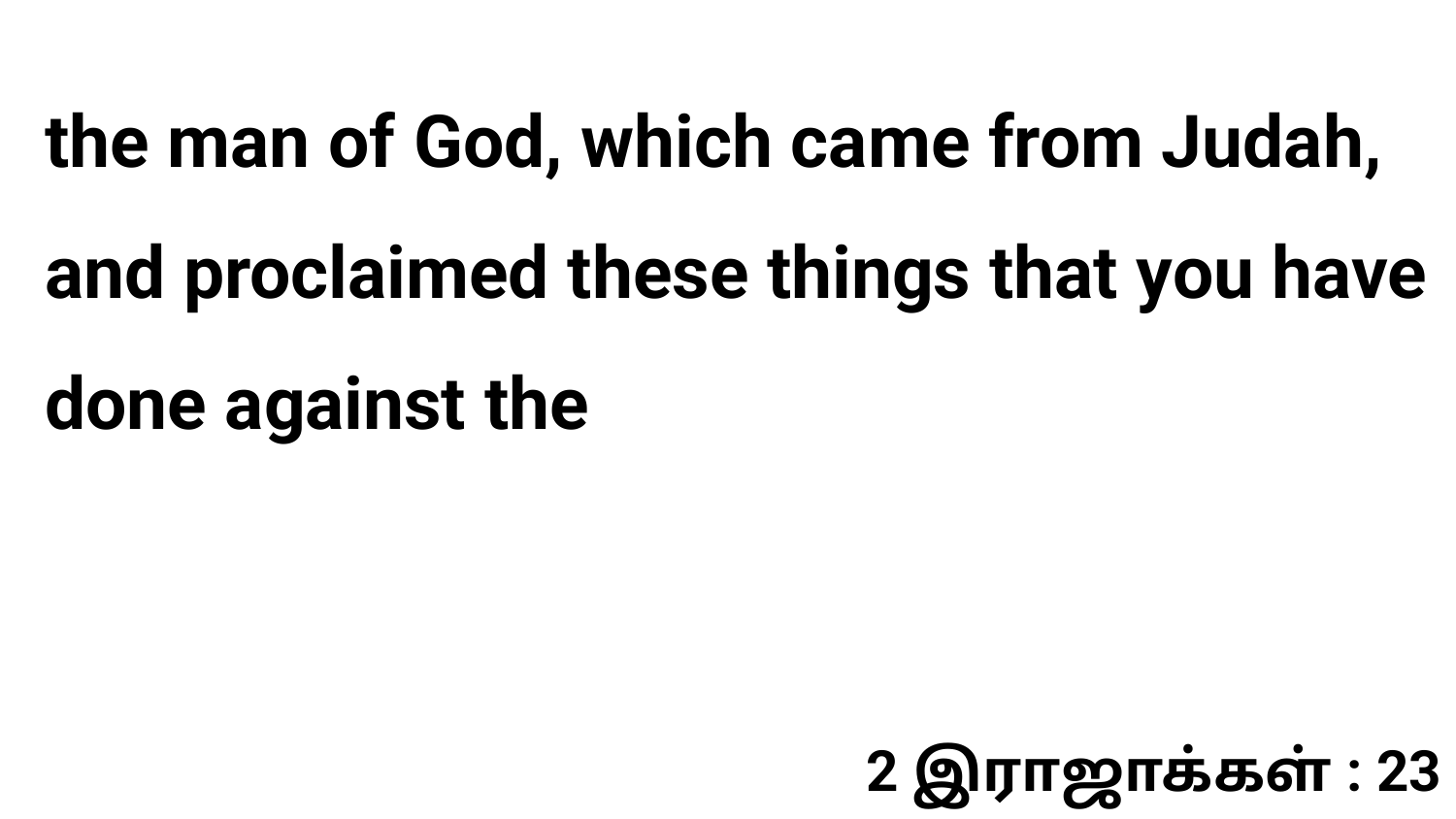

the man of God, which came from Judah, and proclaimed these things that you have done against the
2 இராஜாக்கள் : 23